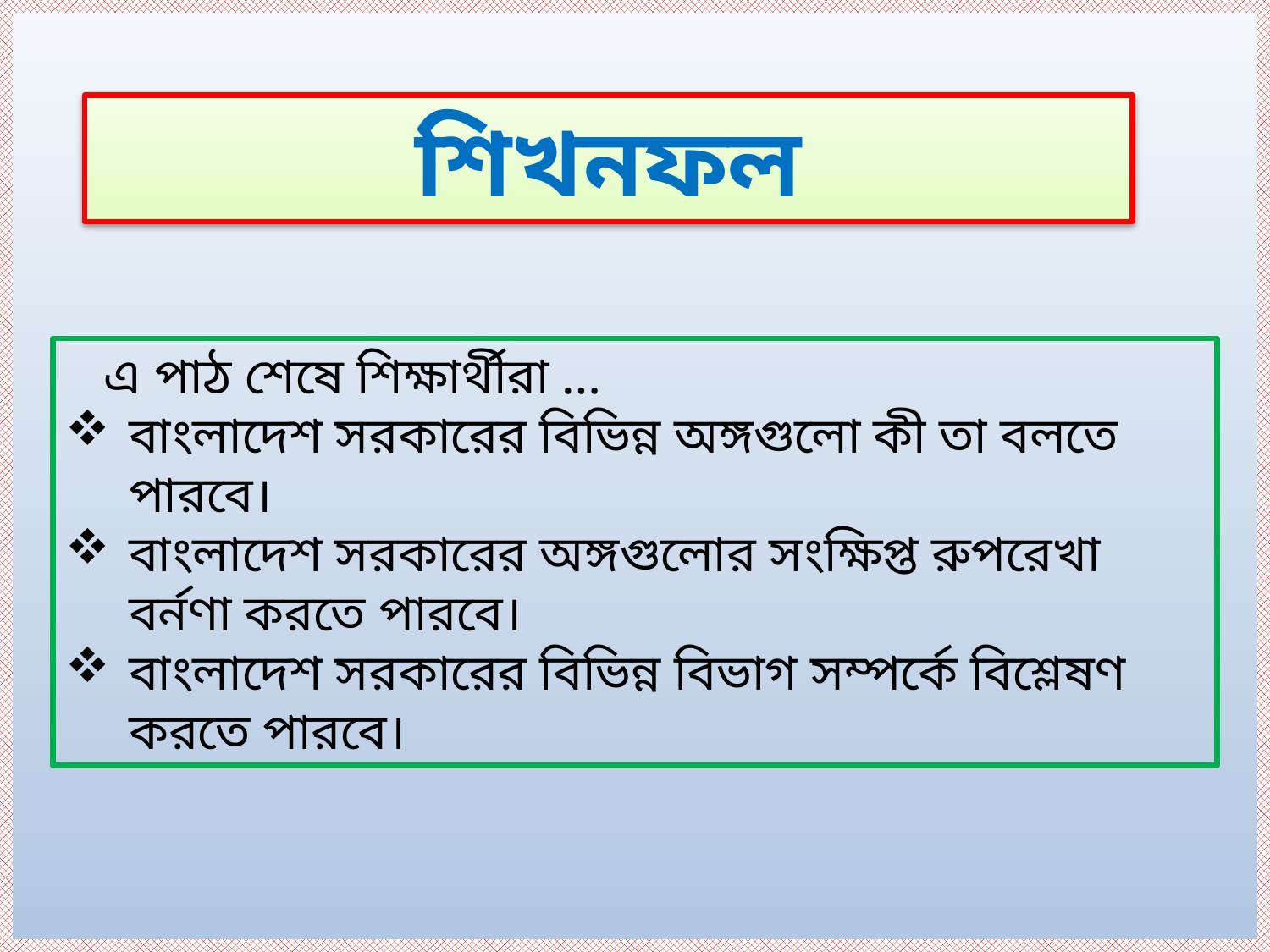

শিখনফল
   এ পাঠ শেষে শিক্ষার্থীরা …
বাংলাদেশ সরকারের বিভিন্ন অঙ্গগুলো কী তা বলতে পারবে।
বাংলাদেশ সরকারের অঙ্গগুলোর সংক্ষিপ্ত রুপরেখা বর্নণা করতে পারবে।
বাংলাদেশ সরকারের বিভিন্ন বিভাগ সম্পর্কে বিশ্লেষণ করতে পারবে।